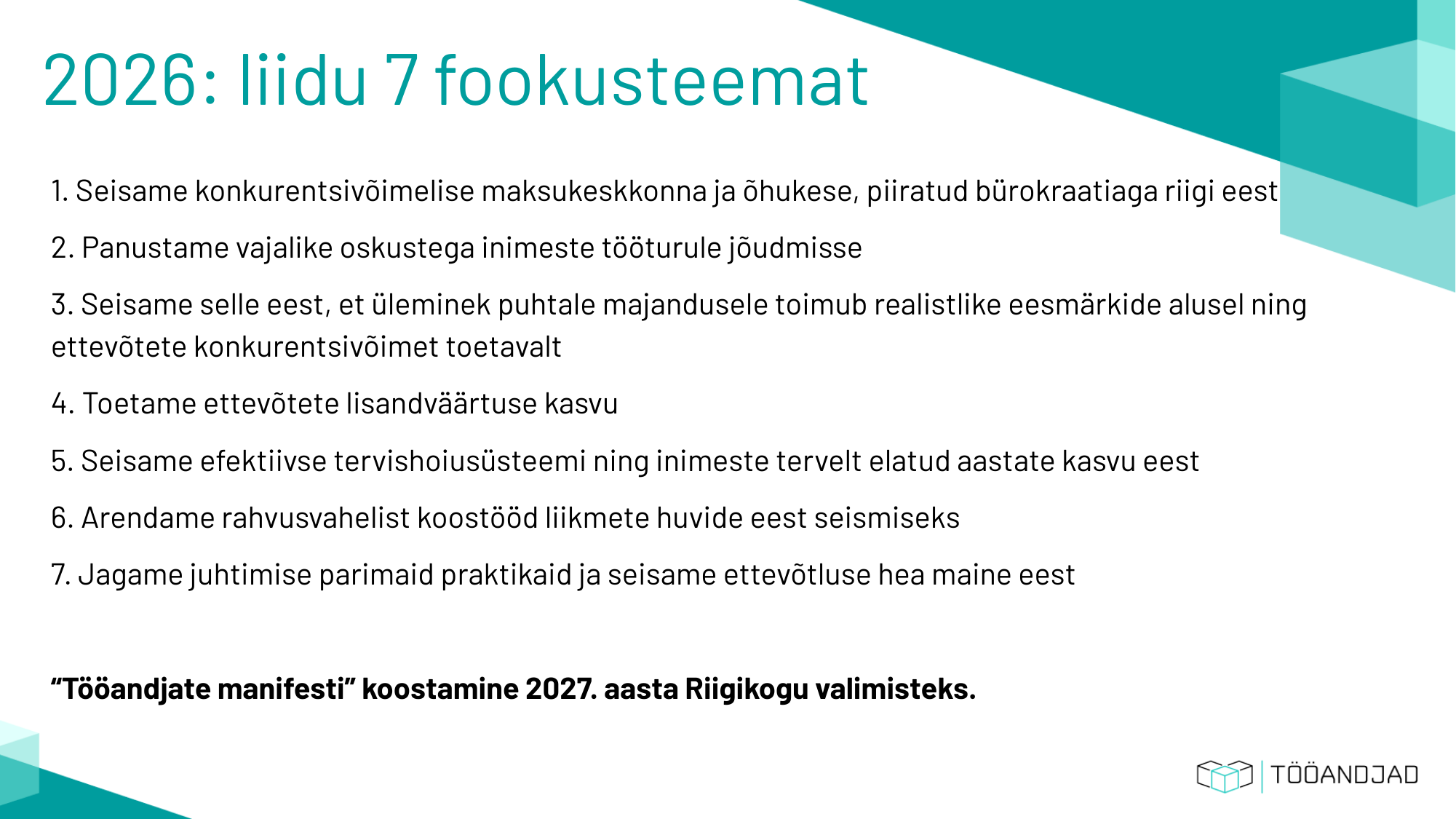

# 2026: liidu 7 fookusteemat
1. Seisame konkurentsivõimelise maksukeskkonna ja õhukese, piiratud bürokraatiaga riigi eest
2. Panustame vajalike oskustega inimeste tööturule jõudmisse
3. Seisame selle eest, et üleminek puhtale majandusele toimub realistlike eesmärkide alusel ning ettevõtete konkurentsivõimet toetavalt
4. Toetame ettevõtete lisandväärtuse kasvu
5. Seisame efektiivse tervishoiusüsteemi ning inimeste tervelt elatud aastate kasvu eest
6. Arendame rahvusvahelist koostööd liikmete huvide eest seismiseks
7. Jagame juhtimise parimaid praktikaid ja seisame ettevõtluse hea maine eest

“Tööandjate manifesti” koostamine 2027. aasta Riigikogu valimisteks.